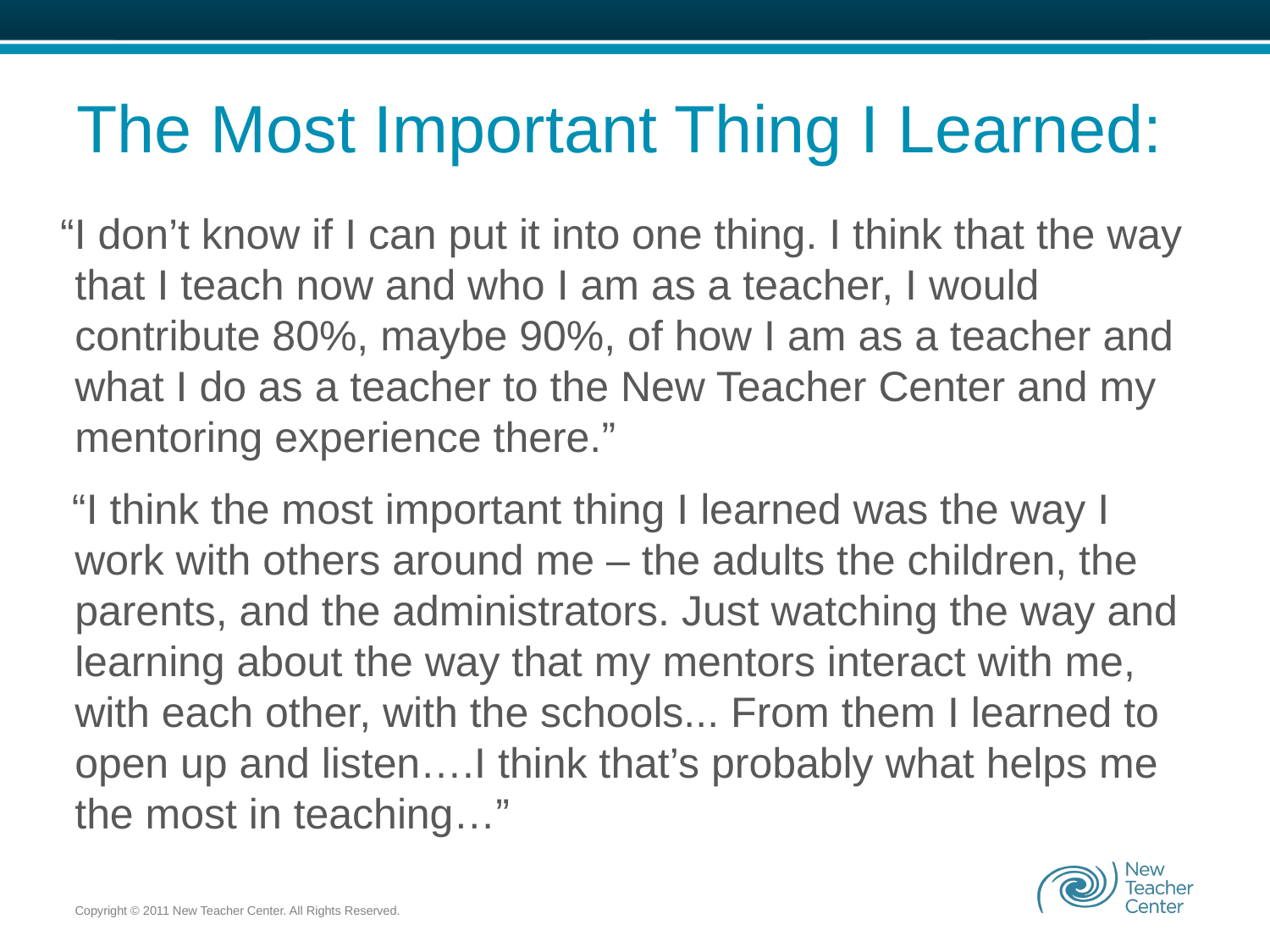

The Most Important Thing I Learned:
 “I don’t know if I can put it into one thing. I think that the way that I teach now and who I am as a teacher, I would contribute 80%, maybe 90%, of how I am as a teacher and what I do as a teacher to the New Teacher Center and my mentoring experience there.”
  “I think the most important thing I learned was the way I work with others around me – the adults the children, the parents, and the administrators. Just watching the way and learning about the way that my mentors interact with me, with each other, with the schools... From them I learned to open up and listen….I think that’s probably what helps me the most in teaching…”

8